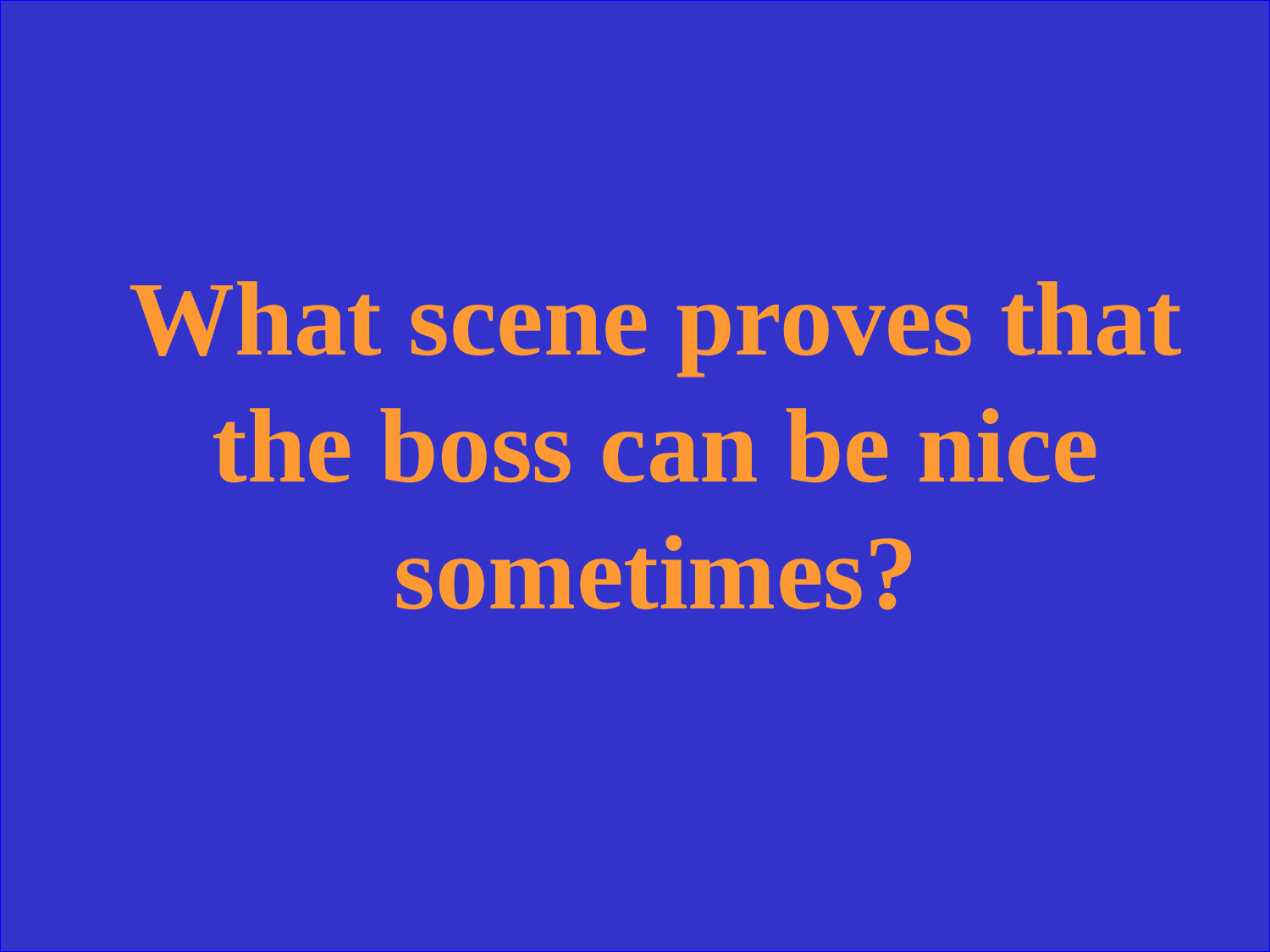

What scene proves that the boss can be nice sometimes?